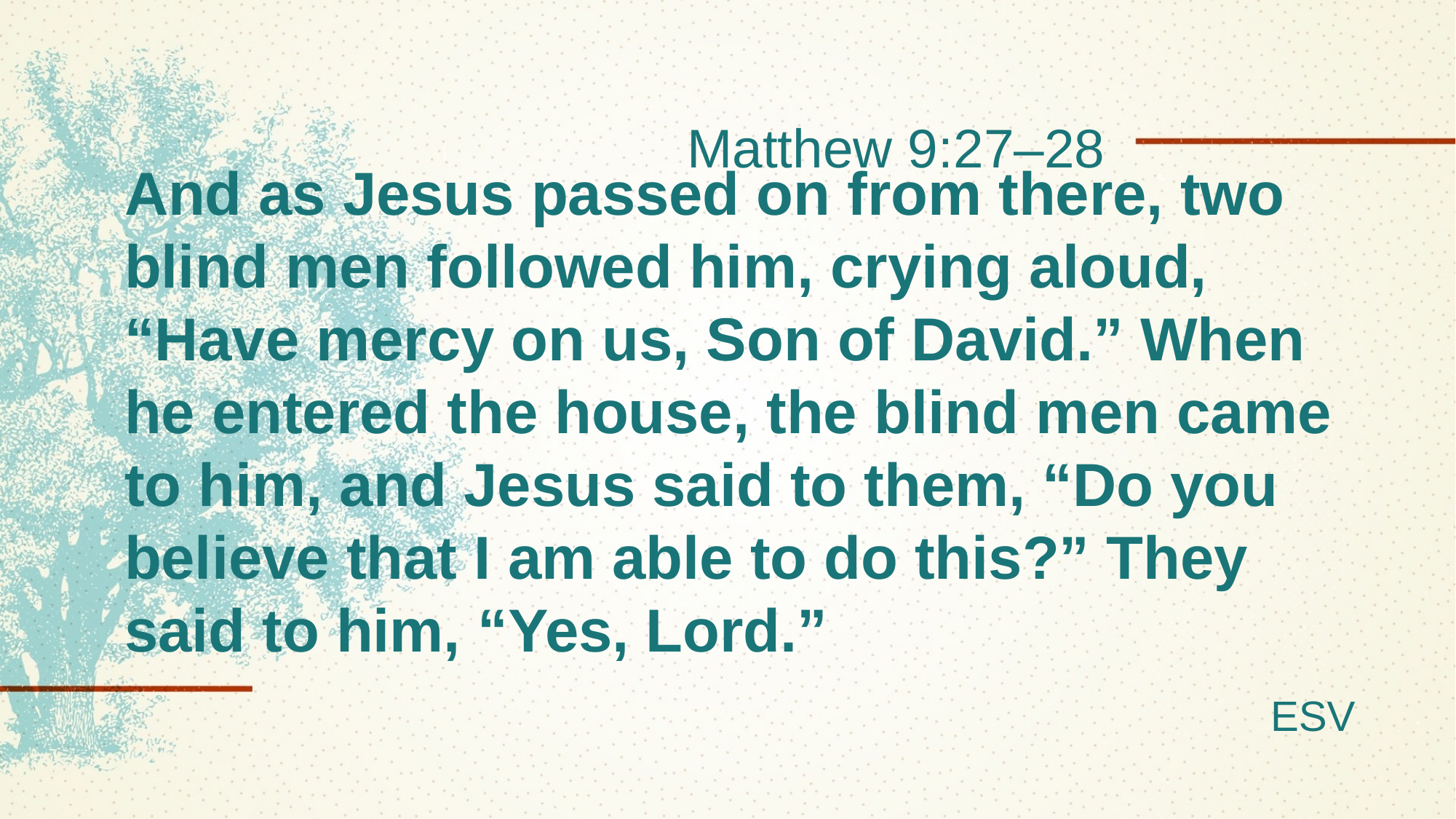

Matthew 9:27–28
# And as Jesus passed on from there, two blind men followed him, crying aloud, “Have mercy on us, Son of David.” When he entered the house, the blind men came to him, and Jesus said to them, “Do you believe that I am able to do this?” They said to him, “Yes, Lord.”
ESV